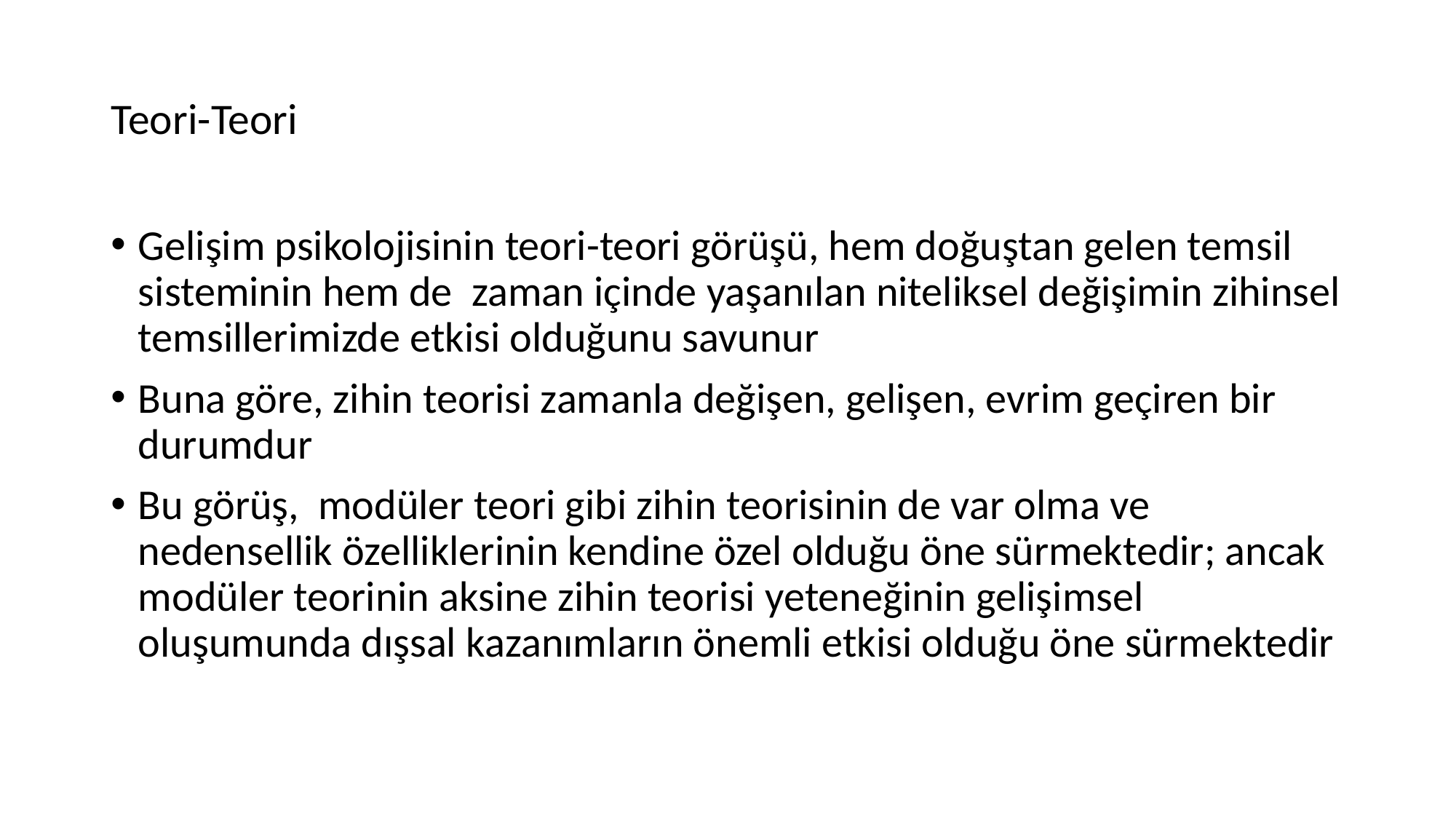

# Teori-Teori
Gelişim psikolojisinin teori-teori görüşü, hem doğuştan gelen temsil sisteminin hem de  zaman içinde yaşanılan niteliksel değişimin zihinsel temsillerimizde etkisi olduğunu savunur
Buna göre, zihin teorisi zamanla değişen, gelişen, evrim geçiren bir durumdur
Bu görüş,  modüler teori gibi zihin teorisinin de var olma ve nedensellik özelliklerinin kendine özel olduğu öne sürmektedir; ancak modüler teorinin aksine zihin teorisi yeteneğinin gelişimsel oluşumunda dışsal kazanımların önemli etkisi olduğu öne sürmektedir